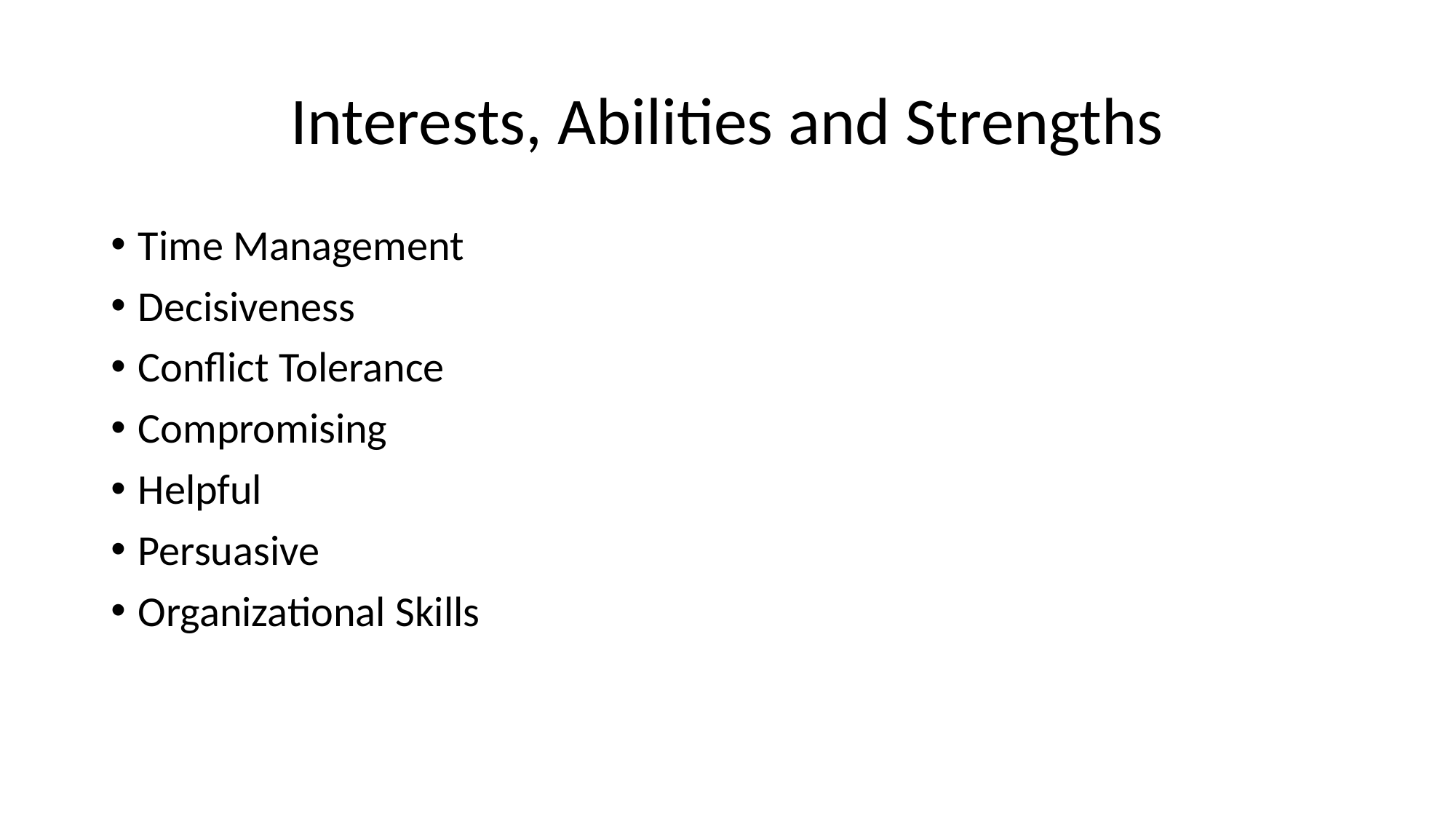

# Interests, Abilities and Strengths
Time Management
Decisiveness
Conflict Tolerance
Compromising
Helpful
Persuasive
Organizational Skills